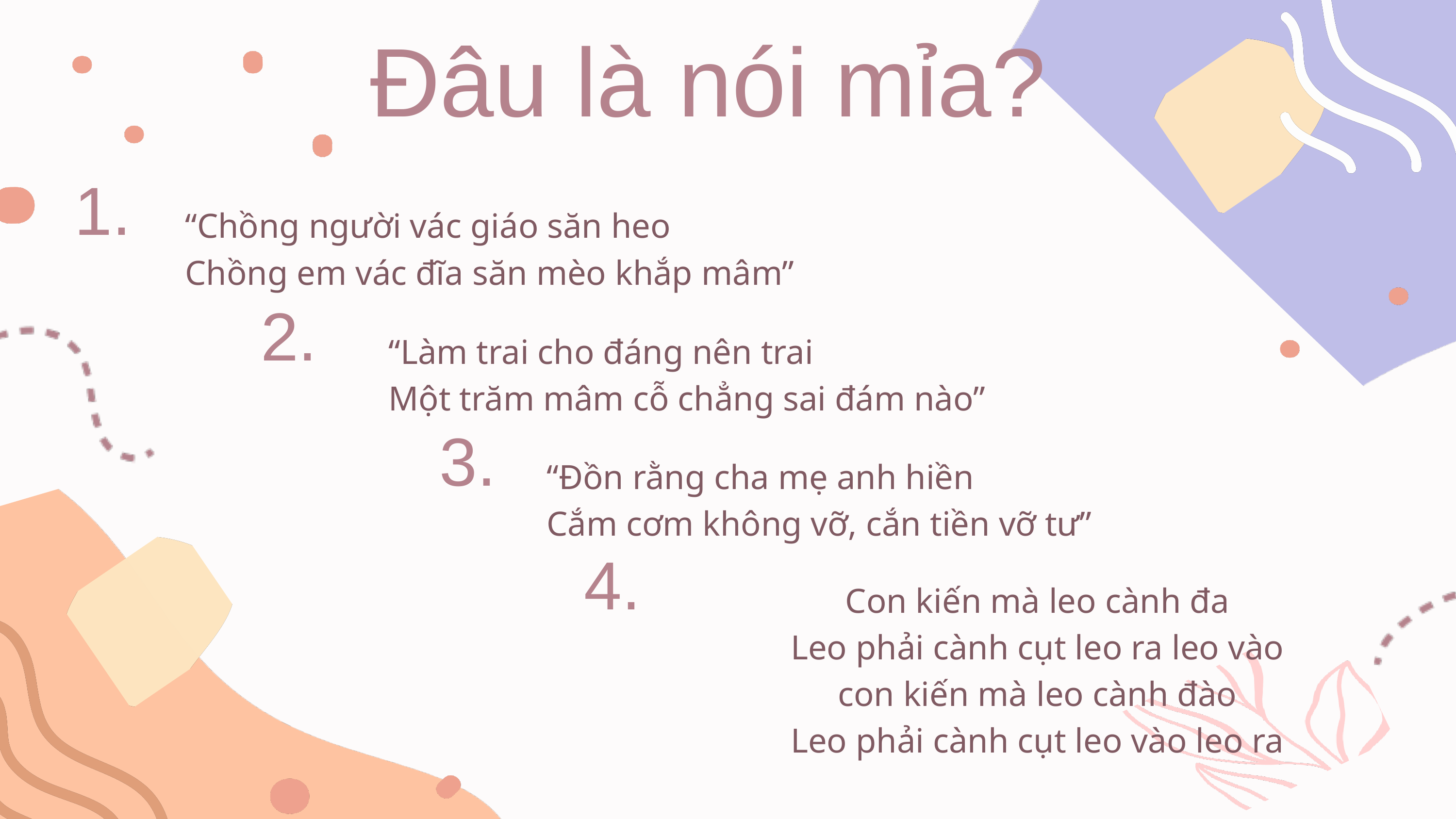

Đâu là nói mỉa?

1.
“Chồng người vác giáo săn heo
Chồng em vác đĩa săn mèo khắp mâm”

2.
“Làm trai cho đáng nên trai
Một trăm mâm cỗ chẳng sai đám nào”

3.
“Đồn rằng cha mẹ anh hiền
Cắm cơm không vỡ, cắn tiền vỡ tư”

4.
Con kiến mà leo cành đa
Leo phải cành cụt leo ra leo vào
con kiến mà leo cành đào
Leo phải cành cụt leo vào leo ra